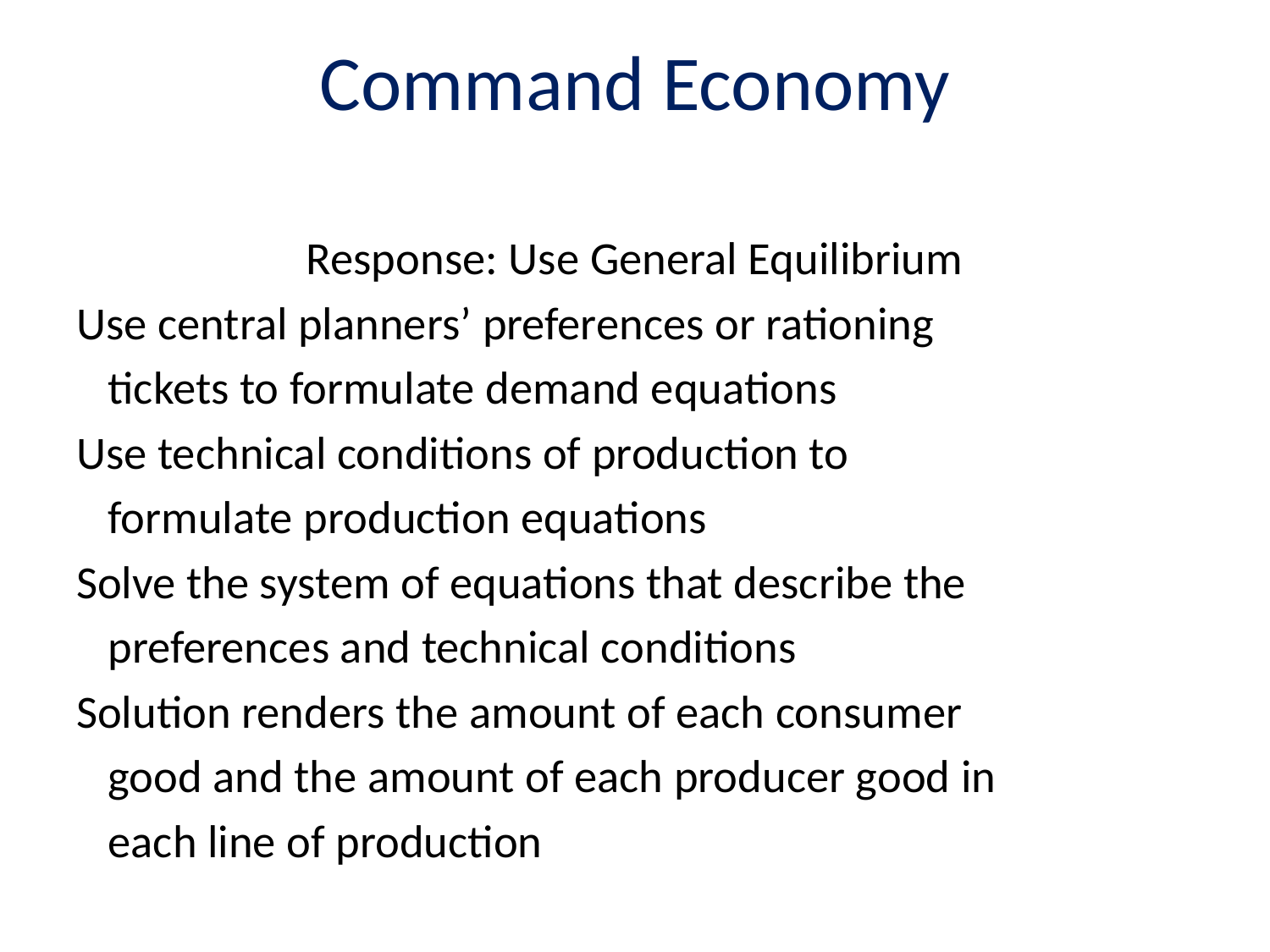

# Command Economy
Response: Use General Equilibrium
Use central planners’ preferences or rationing
   tickets to formulate demand equations
Use technical conditions of production to
   formulate production equations
Solve the system of equations that describe the
   preferences and technical conditions
Solution renders the amount of each consumer
   good and the amount of each producer good in
   each line of production